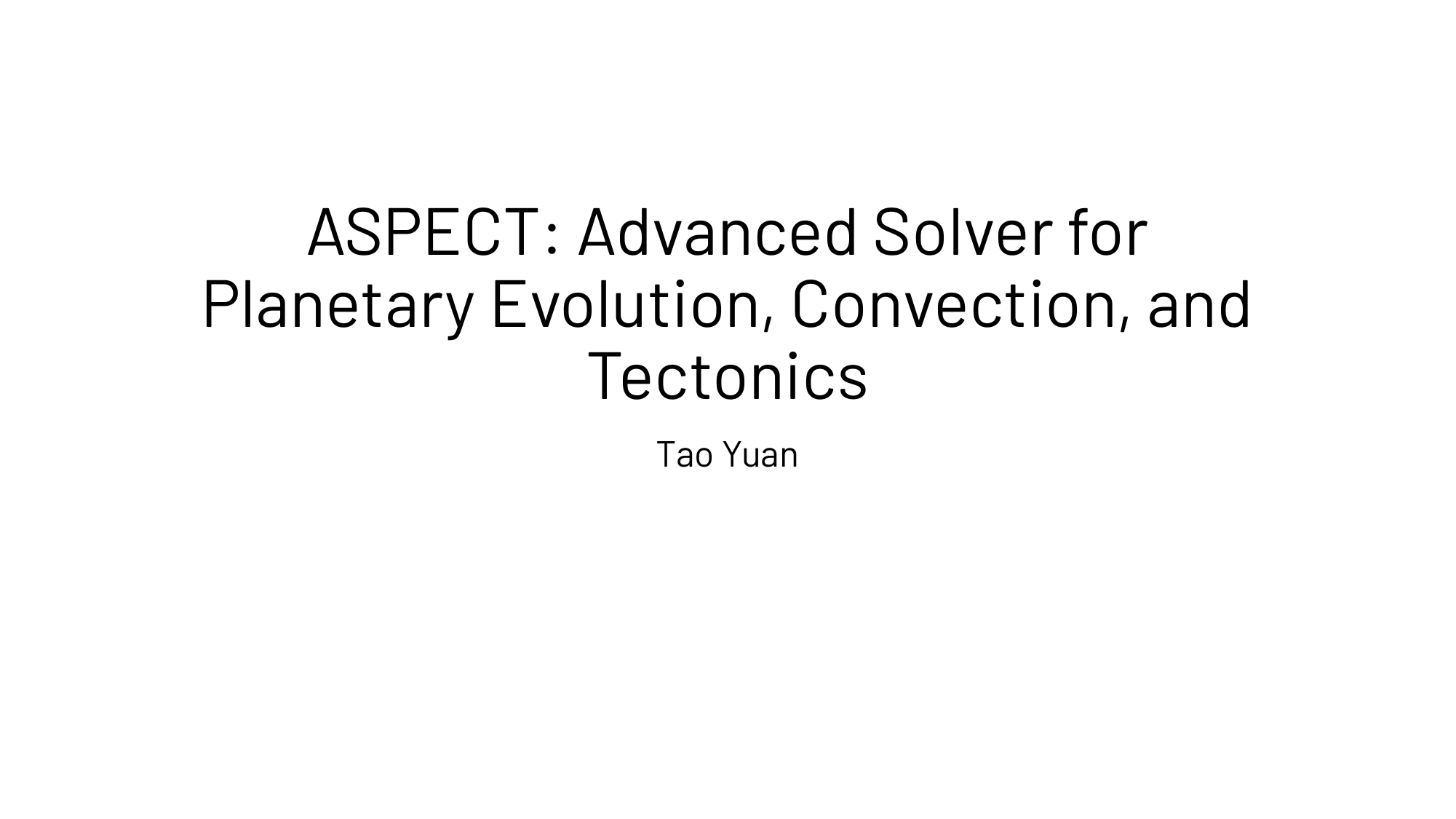

# ASPECT: Advanced Solver for Planetary Evolution, Convection, and Tectonics
Tao Yuan